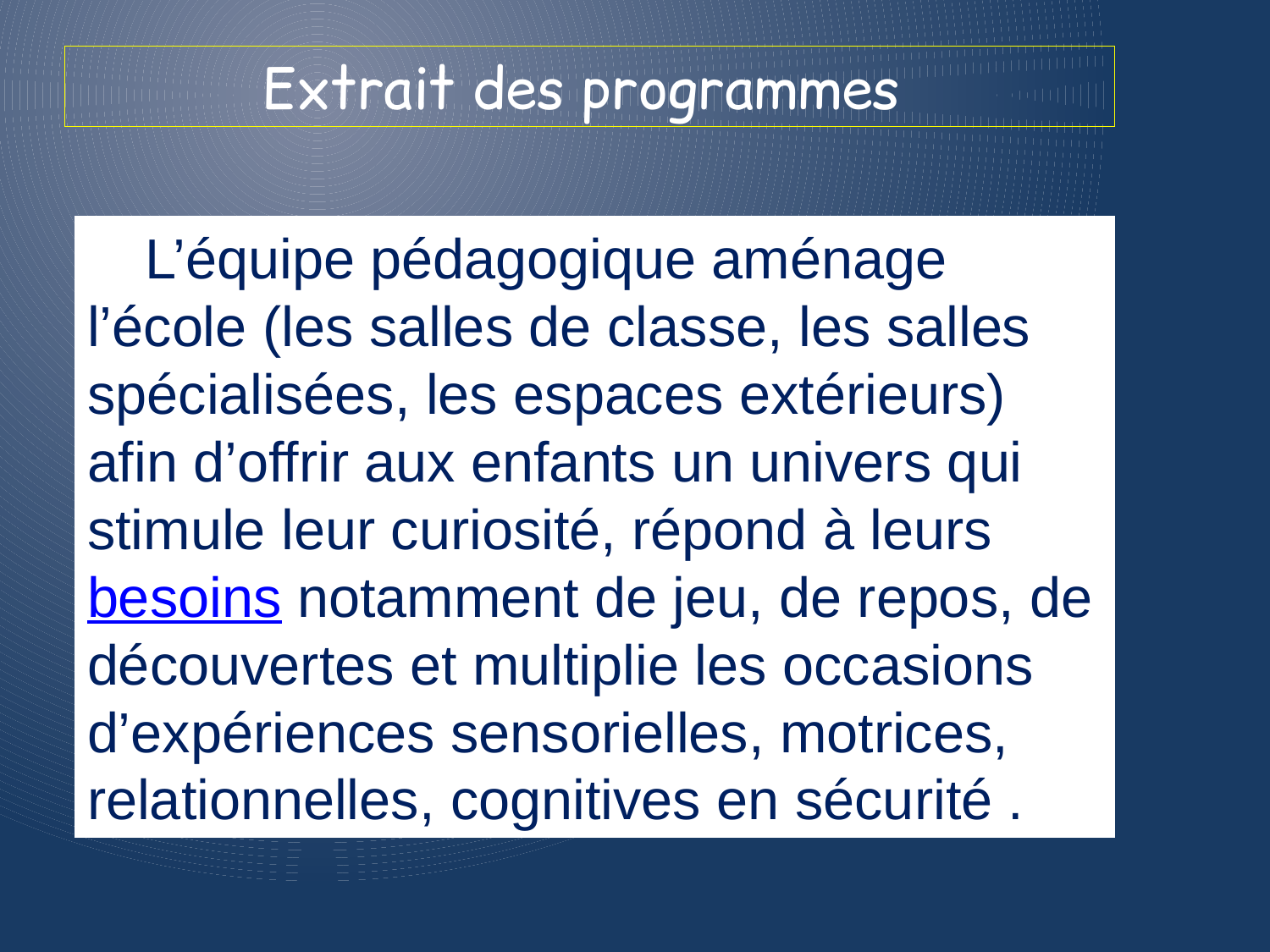

Extrait des programmes
«   L’équipe pédagogique aménage l’école (les salles de classe, les salles spécialisées, les espaces extérieurs) afin d’offrir aux enfants un univers qui stimule leur curiosité, répond à leurs besoins notamment de jeu, de repos, de découvertes et multiplie les occasions d’expériences sensorielles, motrices, relationnelles, cognitives en sécurité .